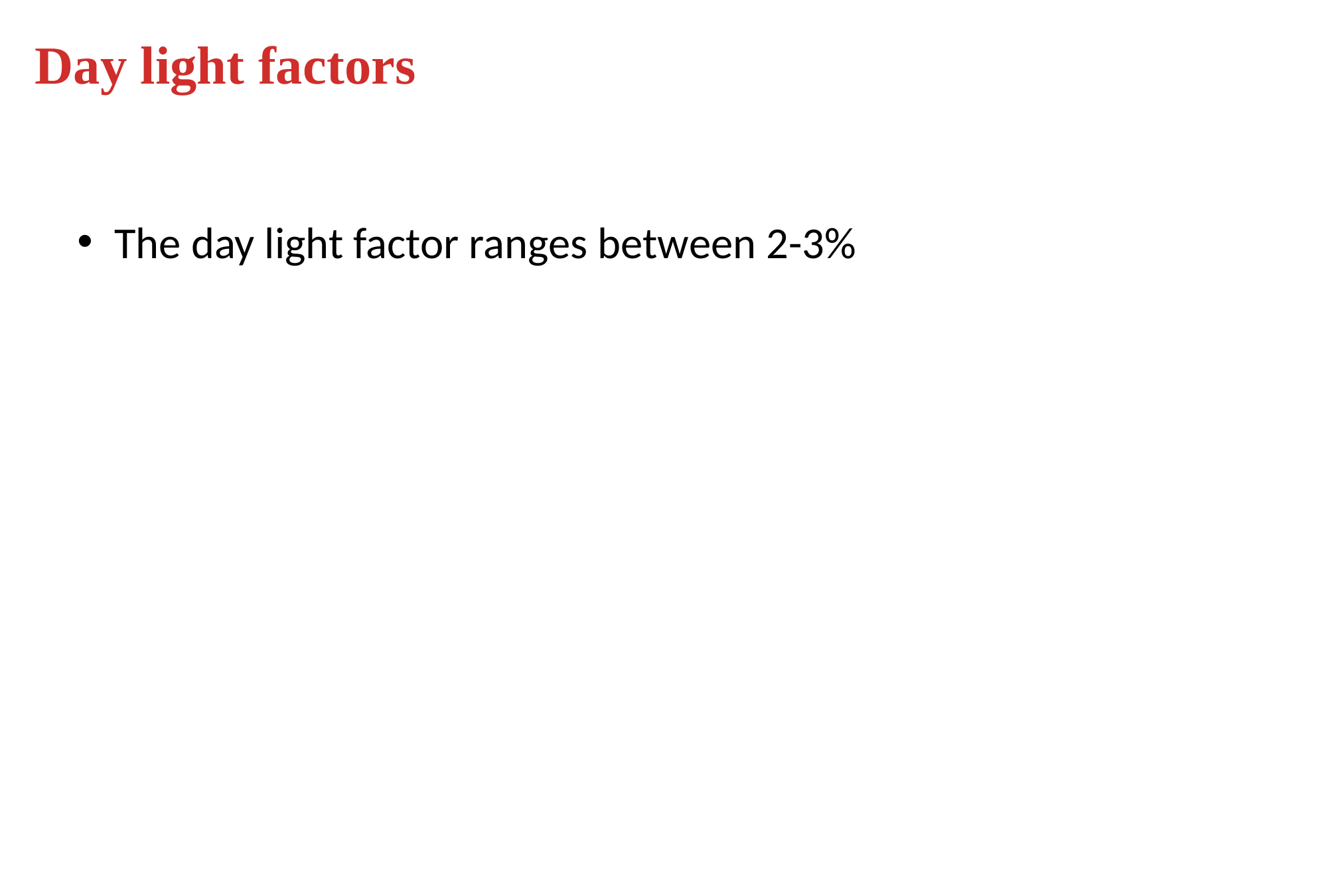

# Day light factors
The day light factor ranges between 2-3%